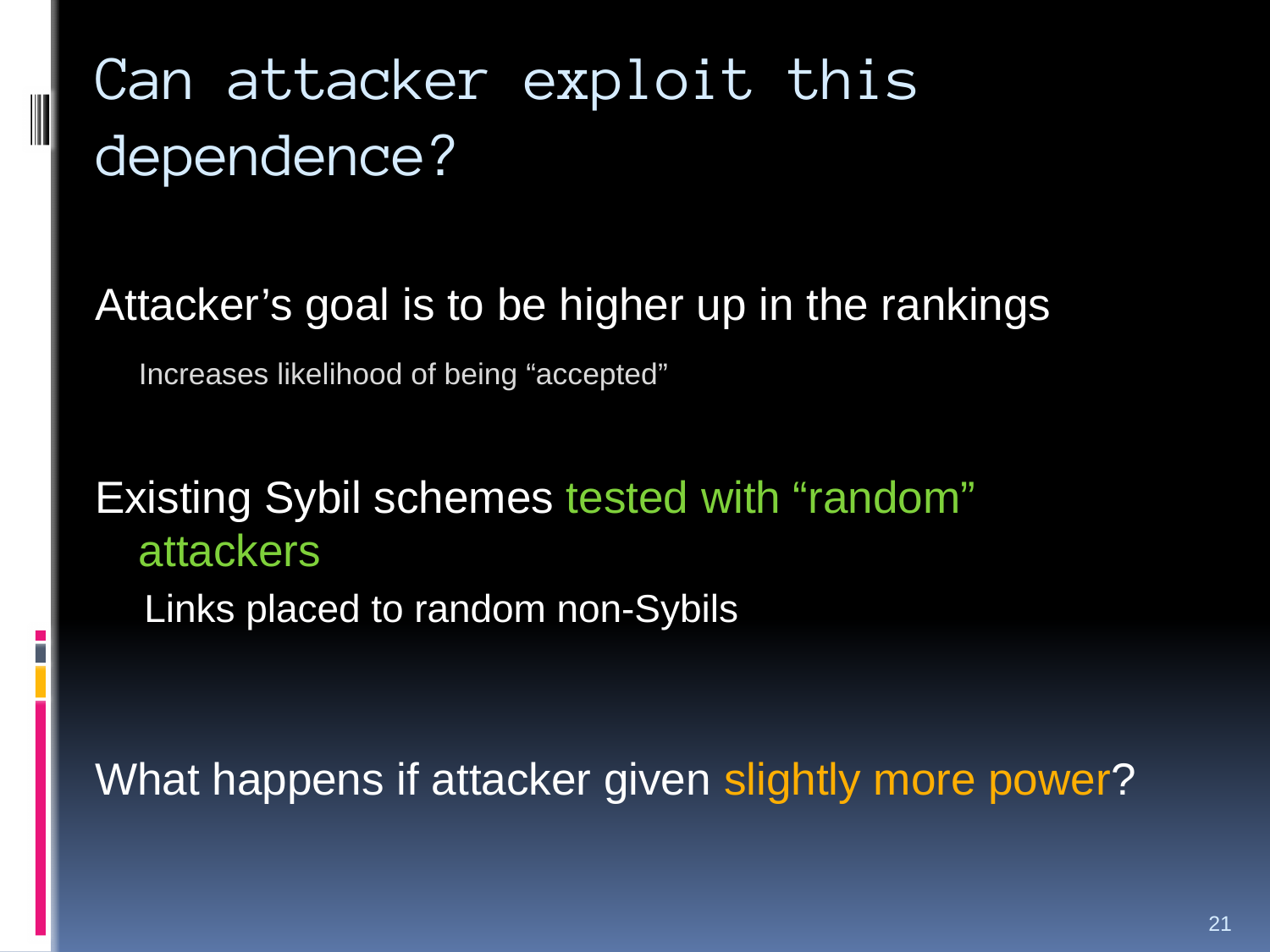

# Can attacker exploit this dependence?
Attacker’s goal is to be higher up in the rankings
	Increases likelihood of being “accepted”

Existing Sybil schemes tested with “random” attackers
Links placed to random non-Sybils

What happens if attacker given slightly more power?
21